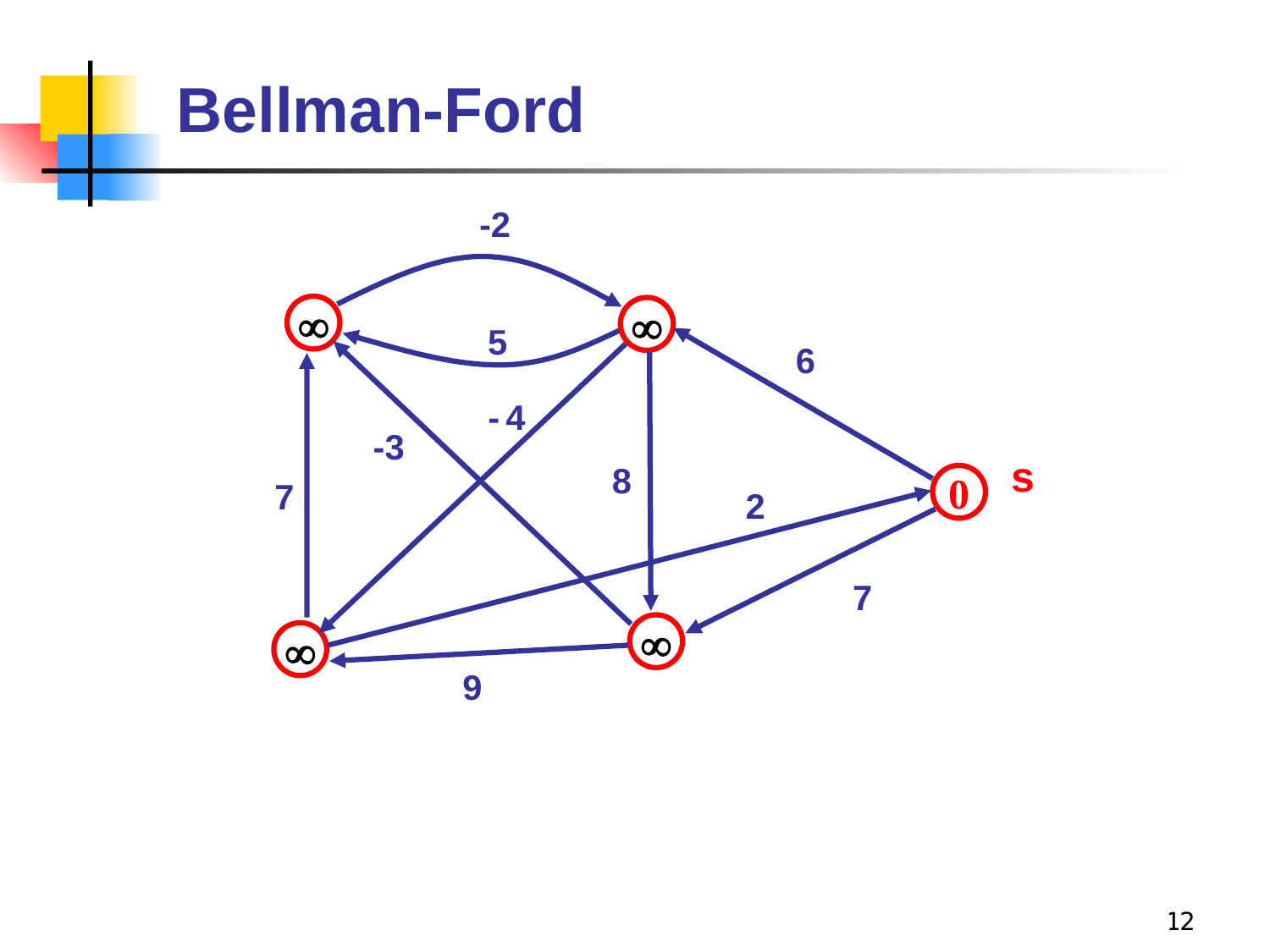

# Bellman-Ford
-2

∞
∞
5

6

- 4
-3
s
8
0
7
2

7
∞
∞

9
12